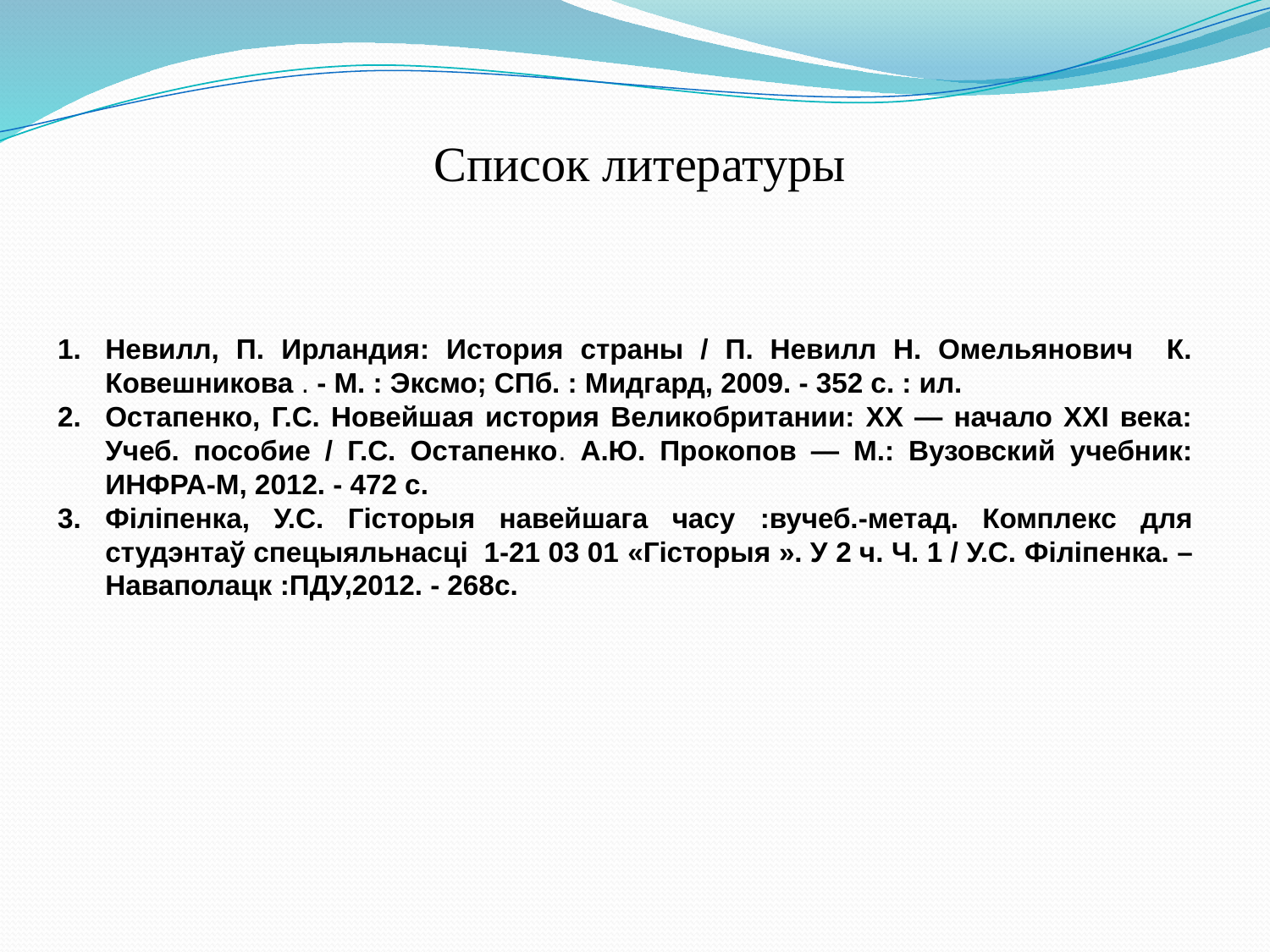

Список литературы
Невилл, П. Ирландия: История страны / П. Невилл Н. Омельянович  К. Ковешникова . - М. : Эксмо; СПб. : Мидгард, 2009. - 352 с. : ил.
Остапенко, Г.С. Новейшая история Великобритании: XX — начало XXI века: Учеб. пособие / Г.С. Остапенко. А.Ю. Прокопов — М.: Вузовский учебник: ИНФРА-М, 2012. - 472 с.
Філіпенка, У.С. Гісторыя навейшага часу :вучеб.-метад. Комплекс для студэнтаў спецыяльнасці  1-21 03 01 «Гісторыя ». У 2 ч. Ч. 1 / У.С. Філіпенка. – Наваполацк :ПДУ,2012. - 268с.